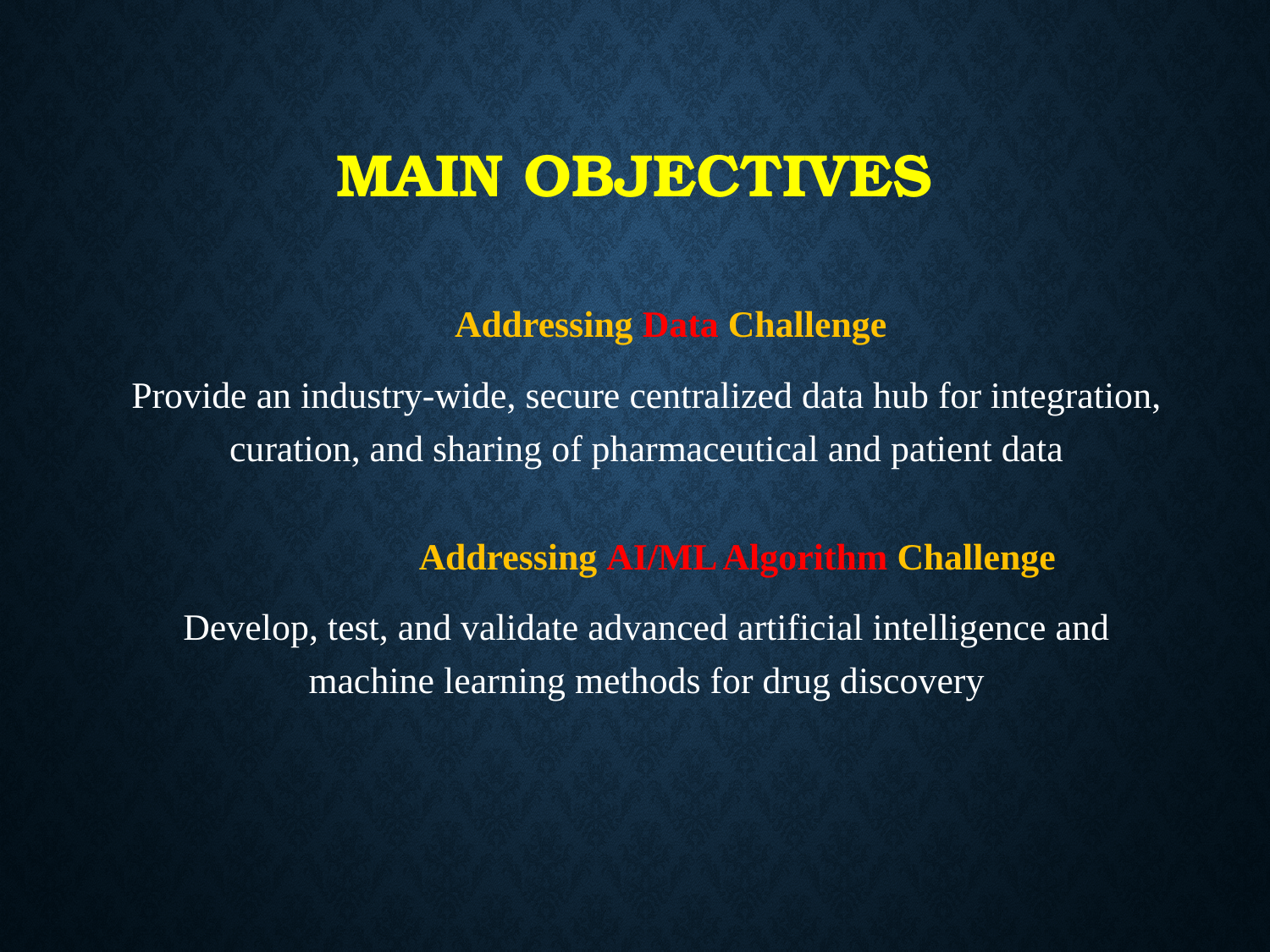

# Main Objectives
Addressing Data Challenge
Provide an industry-wide, secure centralized data hub for integration, curation, and sharing of pharmaceutical and patient data
		Addressing AI/ML Algorithm Challenge
Develop, test, and validate advanced artificial intelligence and machine learning methods for drug discovery